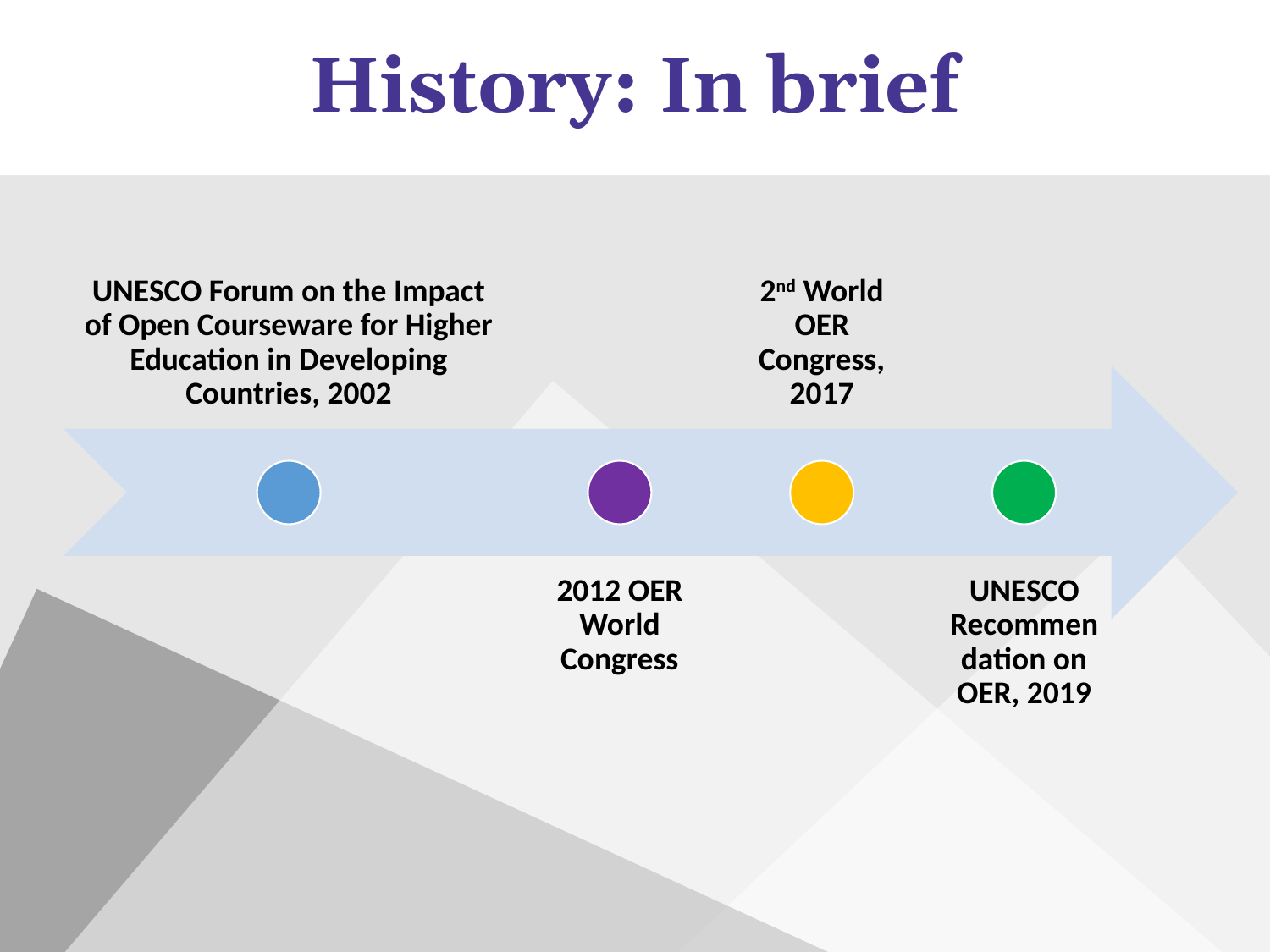

# History: In brief
UNESCO Forum on the Impact of Open Courseware for Higher Education in Developing Countries, 2002
2012 OER World Congress
2nd World OER Congress, 2017
UNESCO Recommendation on OER, 2019